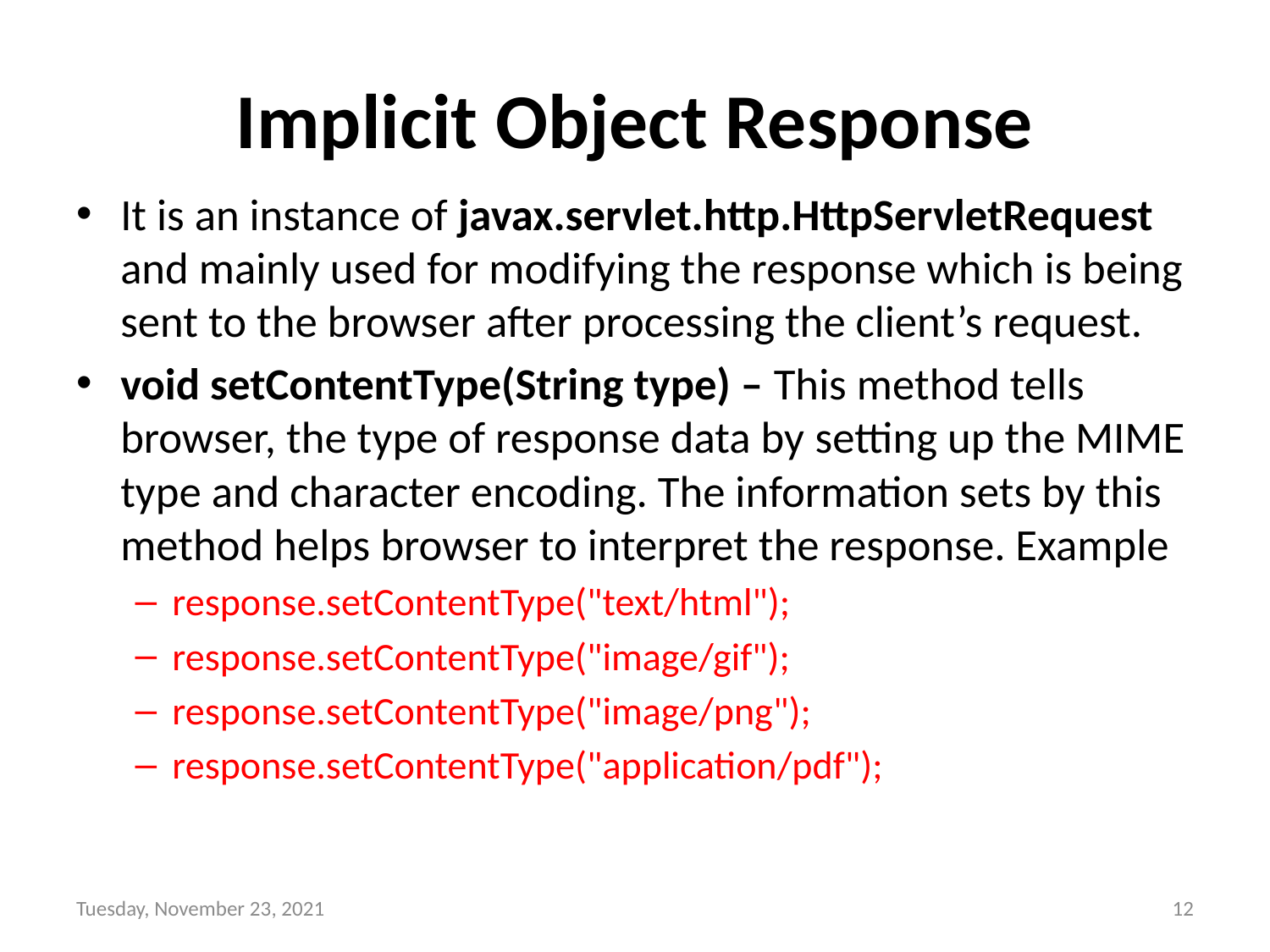

# Implicit Object Response
It is an instance of javax.servlet.http.HttpServletRequest and mainly used for modifying the response which is being sent to the browser after processing the client’s request.
void setContentType(String type) – This method tells browser, the type of response data by setting up the MIME type and character encoding. The information sets by this method helps browser to interpret the response. Example
response.setContentType("text/html");
response.setContentType("image/gif");
response.setContentType("image/png");
response.setContentType("application/pdf");
Tuesday, November 23, 2021
12